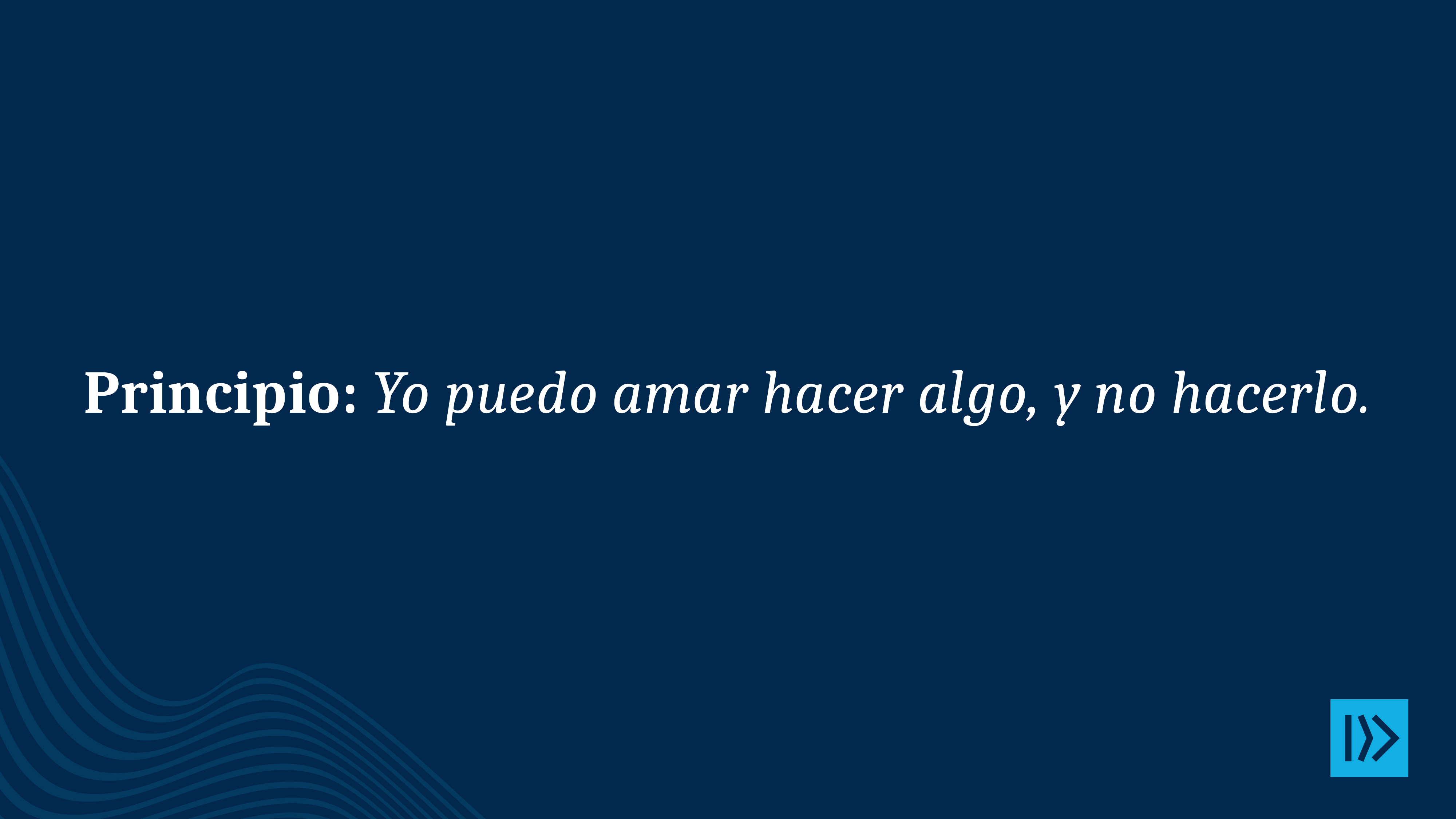

Principio: Yo puedo amar hacer algo, y no hacerlo.